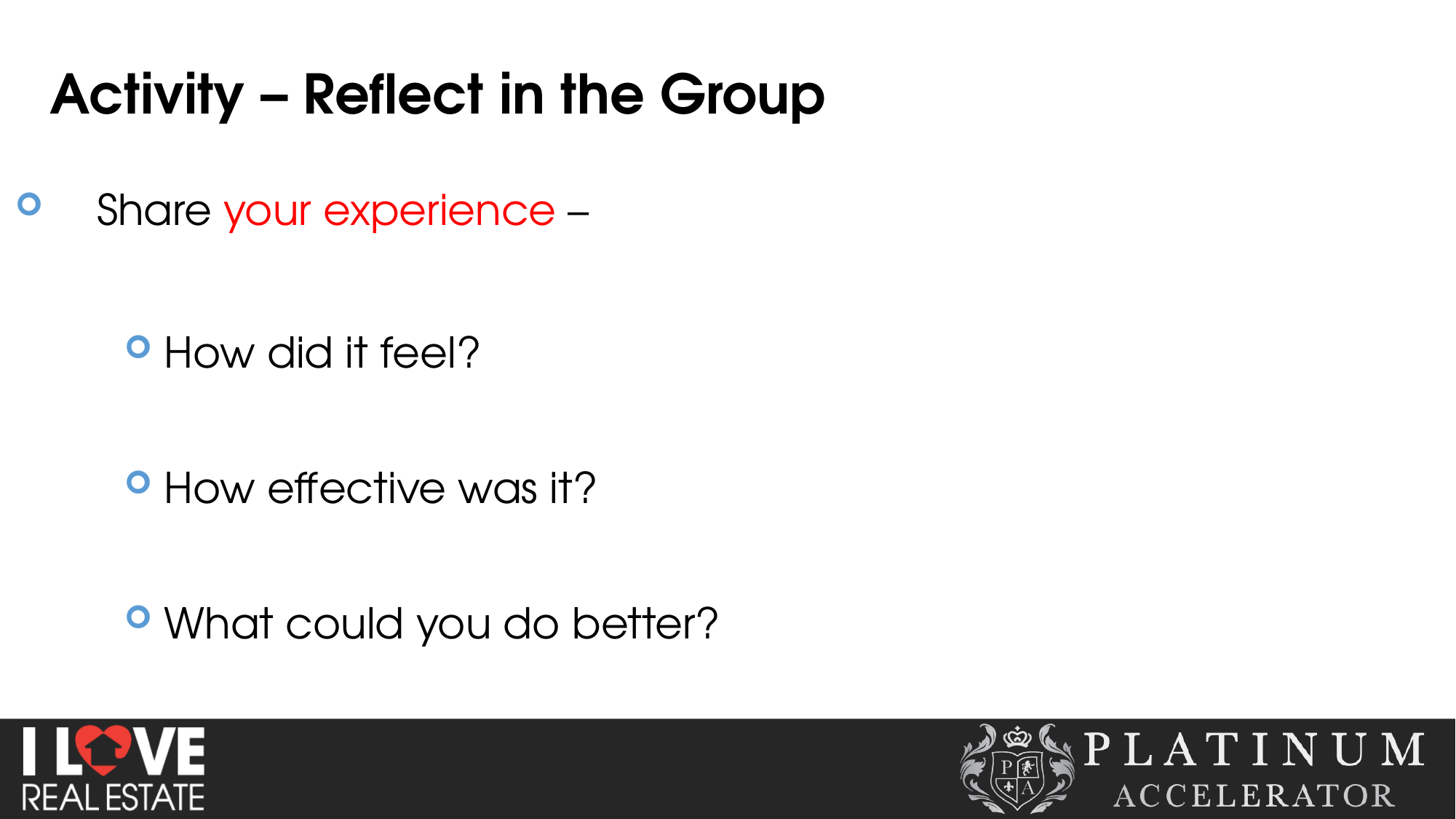

Activity – Reflect in the Group
Share your experience –

 How did it feel?

 How effective was it?

 What could you do better?